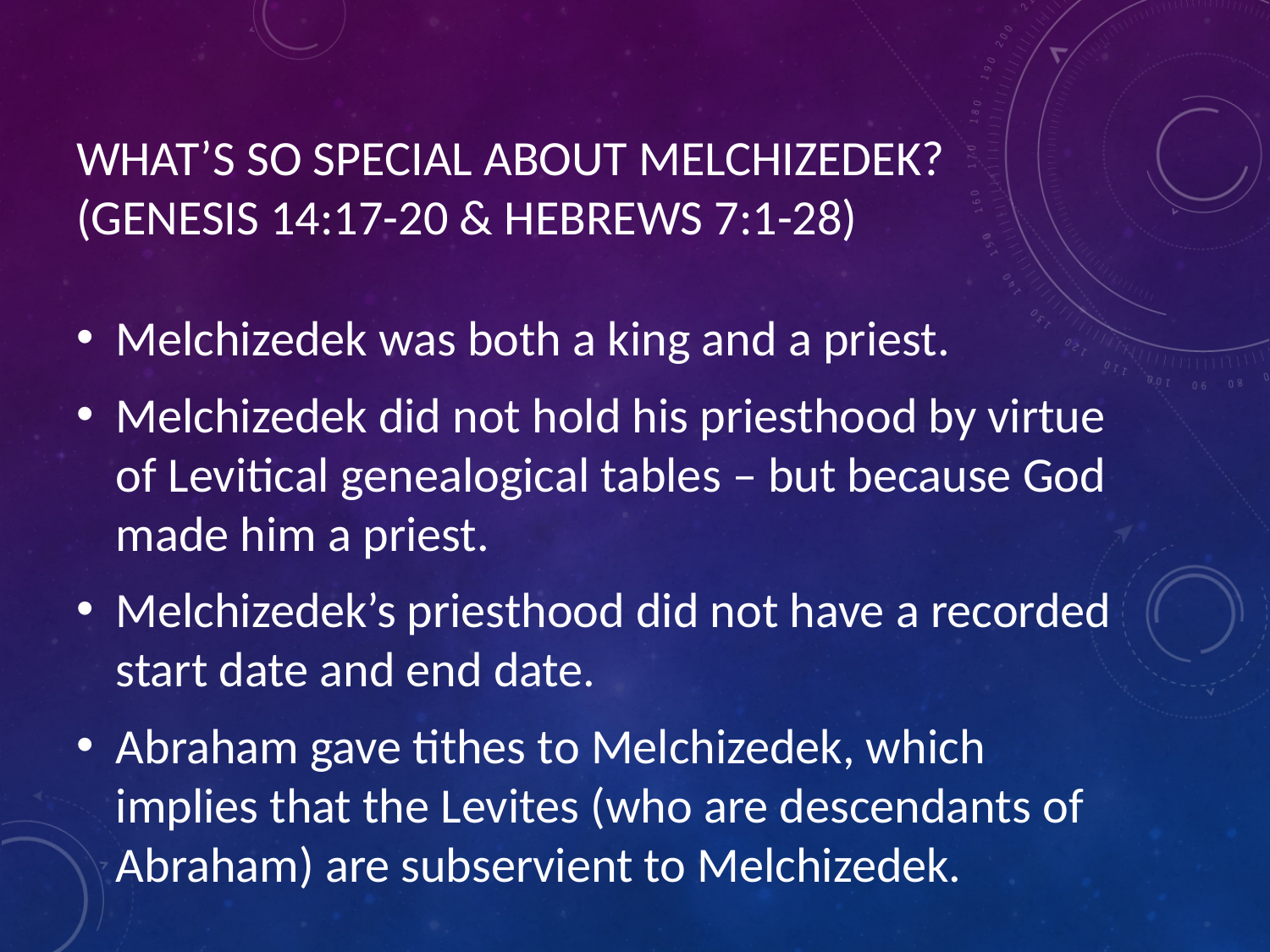

# What’s So Special About MelChizedek? (Genesis 14:17-20 & Hebrews 7:1-28)
Melchizedek was both a king and a priest.
Melchizedek did not hold his priesthood by virtue of Levitical genealogical tables – but because God made him a priest.
Melchizedek’s priesthood did not have a recorded start date and end date.
Abraham gave tithes to Melchizedek, which implies that the Levites (who are descendants of Abraham) are subservient to Melchizedek.